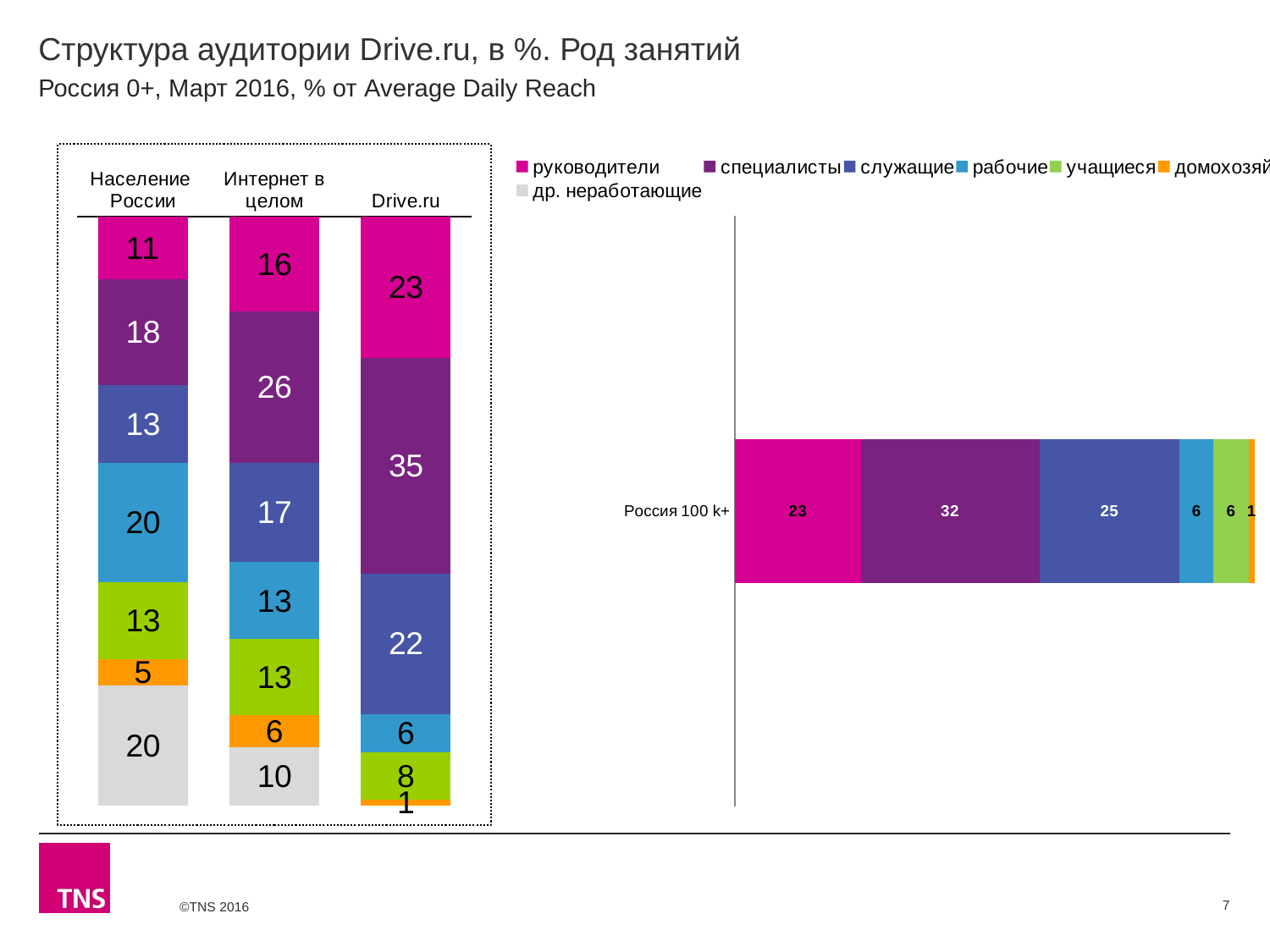

# Структура аудитории Drive.ru, в %. Род занятий
Россия 0+, Март 2016, % от Average Daily Reach

### Chart

| Category | руководители | специалисты | служащие | рабочие | учащиеся | домохозяйки | др. неработающие |
|---|---|---|---|---|---|---|---|
| Население  России | 10.5 | 17.9 | 13.2 | 20.1 | 13.0 | 4.5 | 20.2 |
| Интернет в целом | 16.0 | 25.6 | 16.8 | 13.0 | 12.8 | 5.5 | 9.8 |
| Drive.ru | 22.5 | 34.5 | 22.4 | 6.1 | 7.6 | 0.9 | None |

### Chart

| Category | руководители | специалисты | служащие | рабочие | учащиеся | домохозяйки | др. неработающие |
|---|---|---|---|---|---|---|---|
| Россия 100 k+ | 22.5 | 31.9 | 25.1 | 6.0 | 6.3 | 1.1 | None |
7